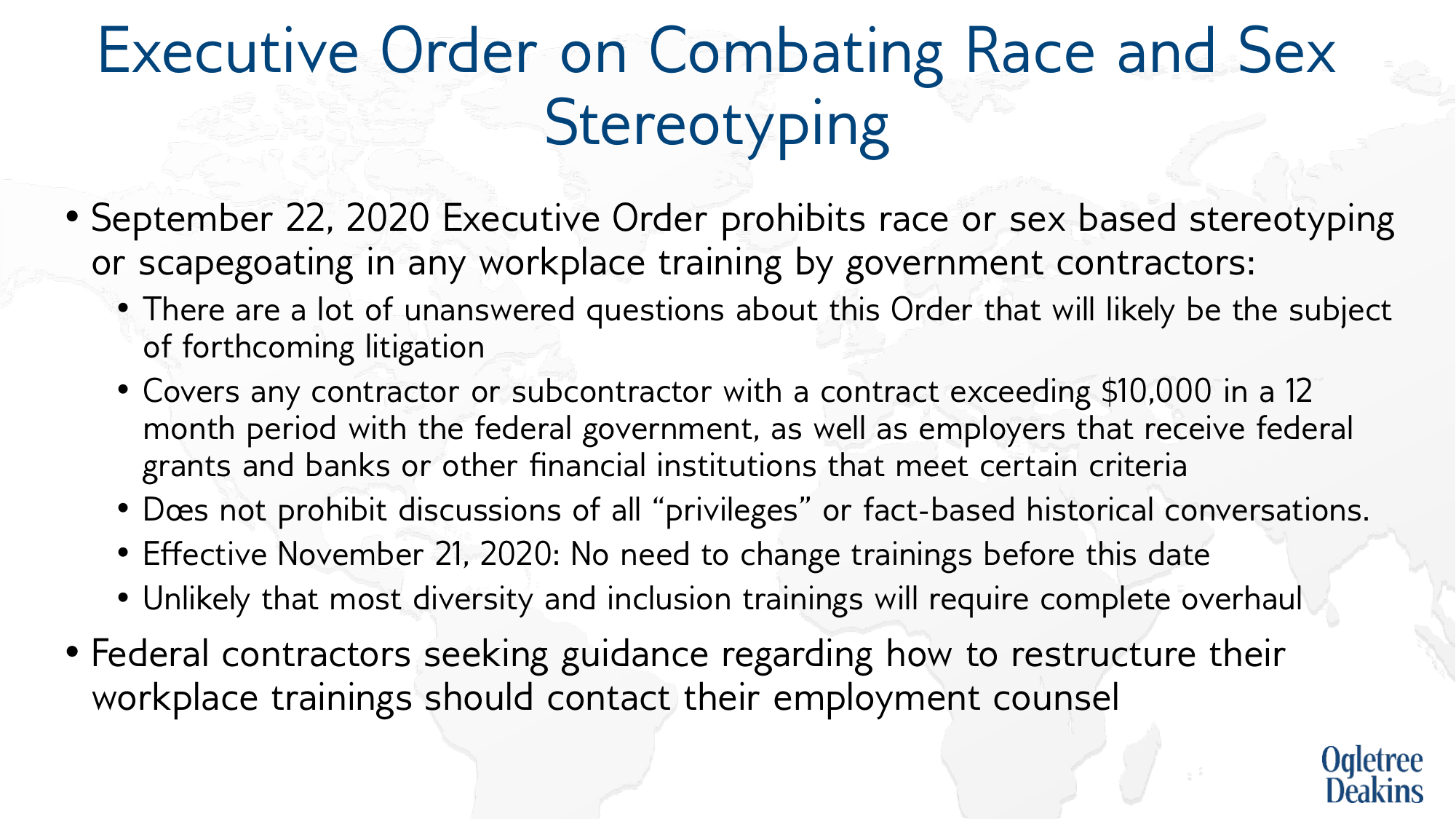

# Executive Order on Combating Race and Sex Stereotyping
September 22, 2020 Executive Order prohibits race or sex based stereotyping or scapegoating in any workplace training by government contractors:
There are a lot of unanswered questions about this Order that will likely be the subject of forthcoming litigation
Covers any contractor or subcontractor with a contract exceeding $10,000 in a 12 month period with the federal government, as well as employers that receive federal grants and banks or other financial institutions that meet certain criteria
Does not prohibit discussions of all “privileges” or fact-based historical conversations.
Effective November 21, 2020: No need to change trainings before this date
Unlikely that most diversity and inclusion trainings will require complete overhaul
Federal contractors seeking guidance regarding how to restructure their workplace trainings should contact their employment counsel